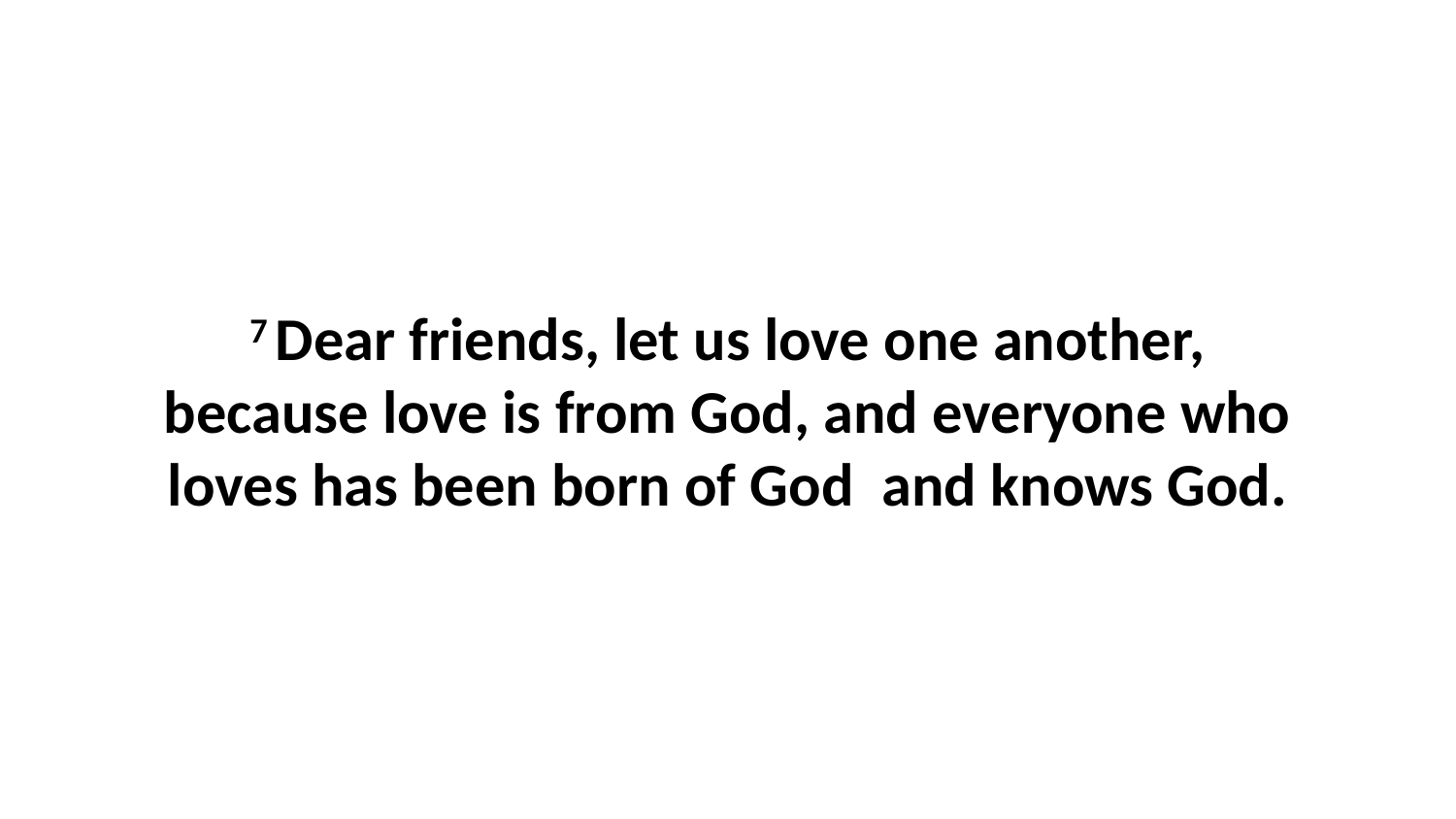

7 Dear friends, let us love one another, because love is from God, and everyone who loves has been born of God  and knows God.